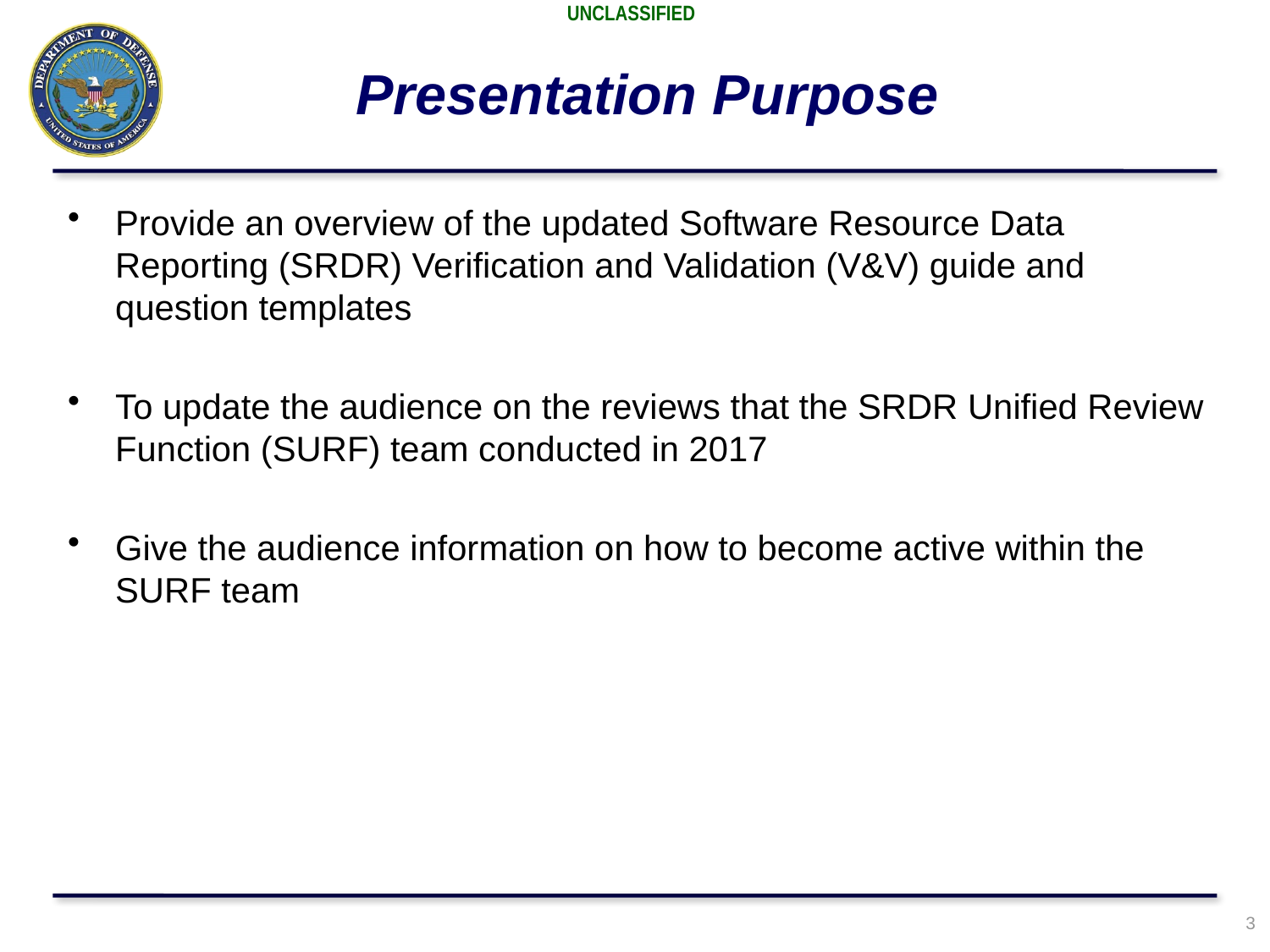

# Presentation Purpose
Provide an overview of the updated Software Resource Data Reporting (SRDR) Verification and Validation (V&V) guide and question templates

To update the audience on the reviews that the SRDR Unified Review Function (SURF) team conducted in 2017

Give the audience information on how to become active within the SURF team

3